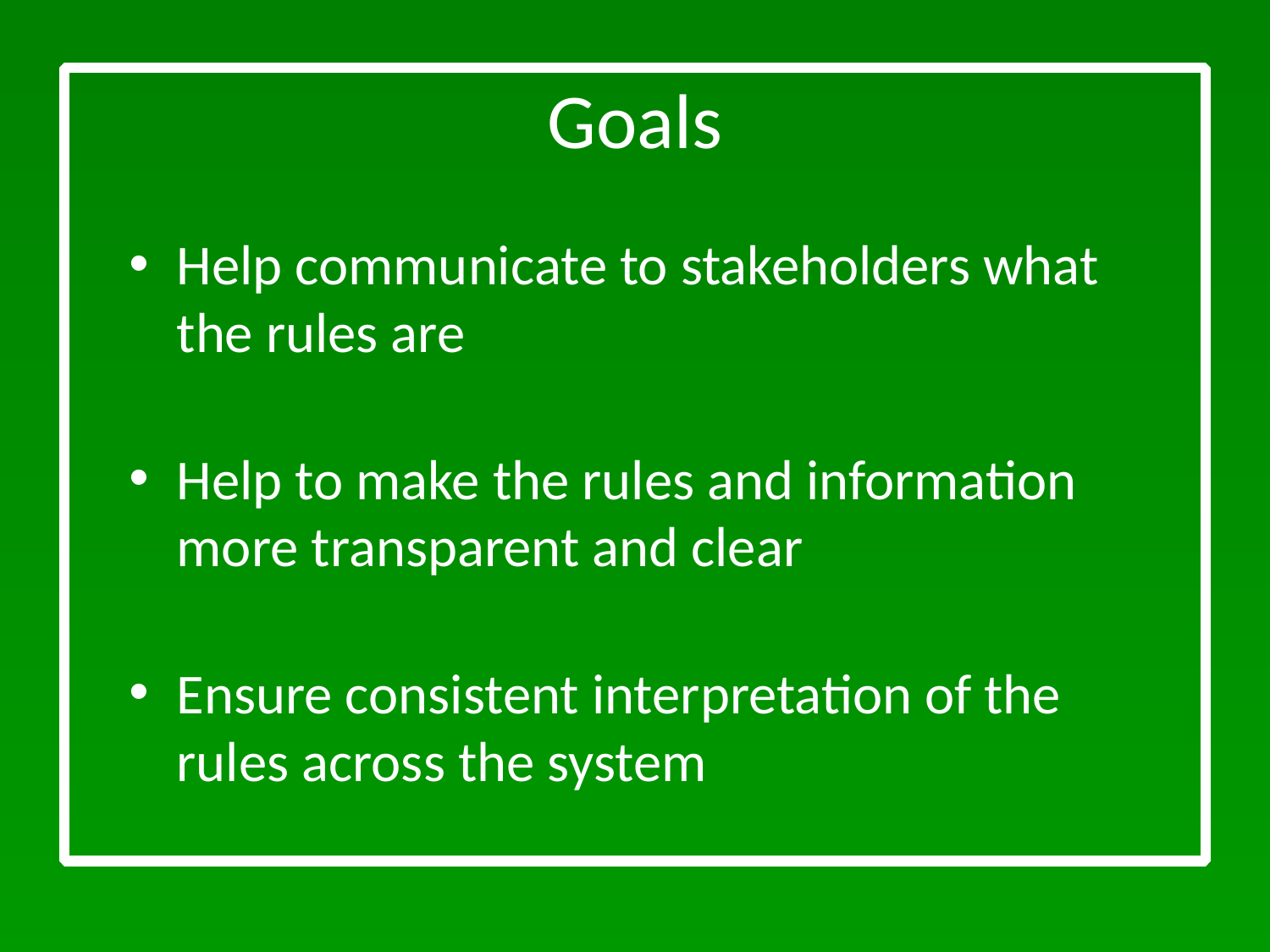

# Goals

Help communicate to stakeholders what the rules are
Help to make the rules and information more transparent and clear
Ensure consistent interpretation of the rules across the system